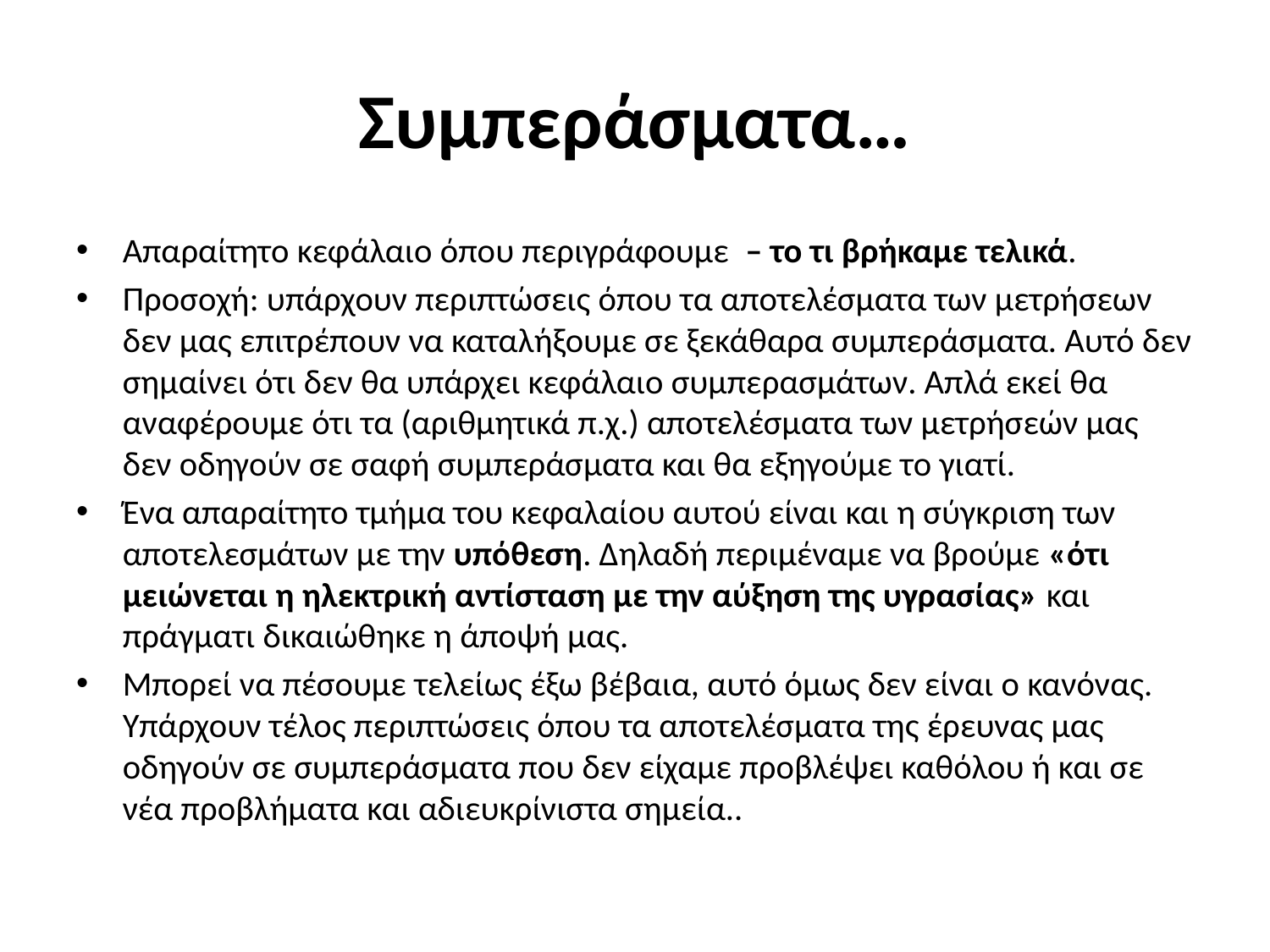

# Συμπεράσματα…
Απαραίτητο κεφάλαιο όπου περιγράφουμε  – το τι βρήκαμε τελικά.
Προσοχή: υπάρχουν περιπτώσεις όπου τα αποτελέσματα των μετρήσεων δεν μας επιτρέπουν να καταλήξουμε σε ξεκάθαρα συμπεράσματα. Αυτό δεν σημαίνει ότι δεν θα υπάρχει κεφάλαιο συμπερασμάτων. Απλά εκεί θα αναφέρουμε ότι τα (αριθμητικά π.χ.) αποτελέσματα των μετρήσεών μας δεν οδηγούν σε σαφή συμπεράσματα και θα εξηγούμε το γιατί.
Ένα απαραίτητο τμήμα του κεφαλαίου αυτού είναι και η σύγκριση των αποτελεσμάτων με την υπόθεση. Δηλαδή περιμέναμε να βρούμε «ότι μειώνεται η ηλεκτρική αντίσταση με την αύξηση της υγρασίας» και πράγματι δικαιώθηκε η άποψή μας.
Μπορεί να πέσουμε τελείως έξω βέβαια, αυτό όμως δεν είναι ο κανόνας. Υπάρχουν τέλος περιπτώσεις όπου τα αποτελέσματα της έρευνας μας οδηγούν σε συμπεράσματα που δεν είχαμε προβλέψει καθόλου ή και σε νέα προβλήματα και αδιευκρίνιστα σημεία..